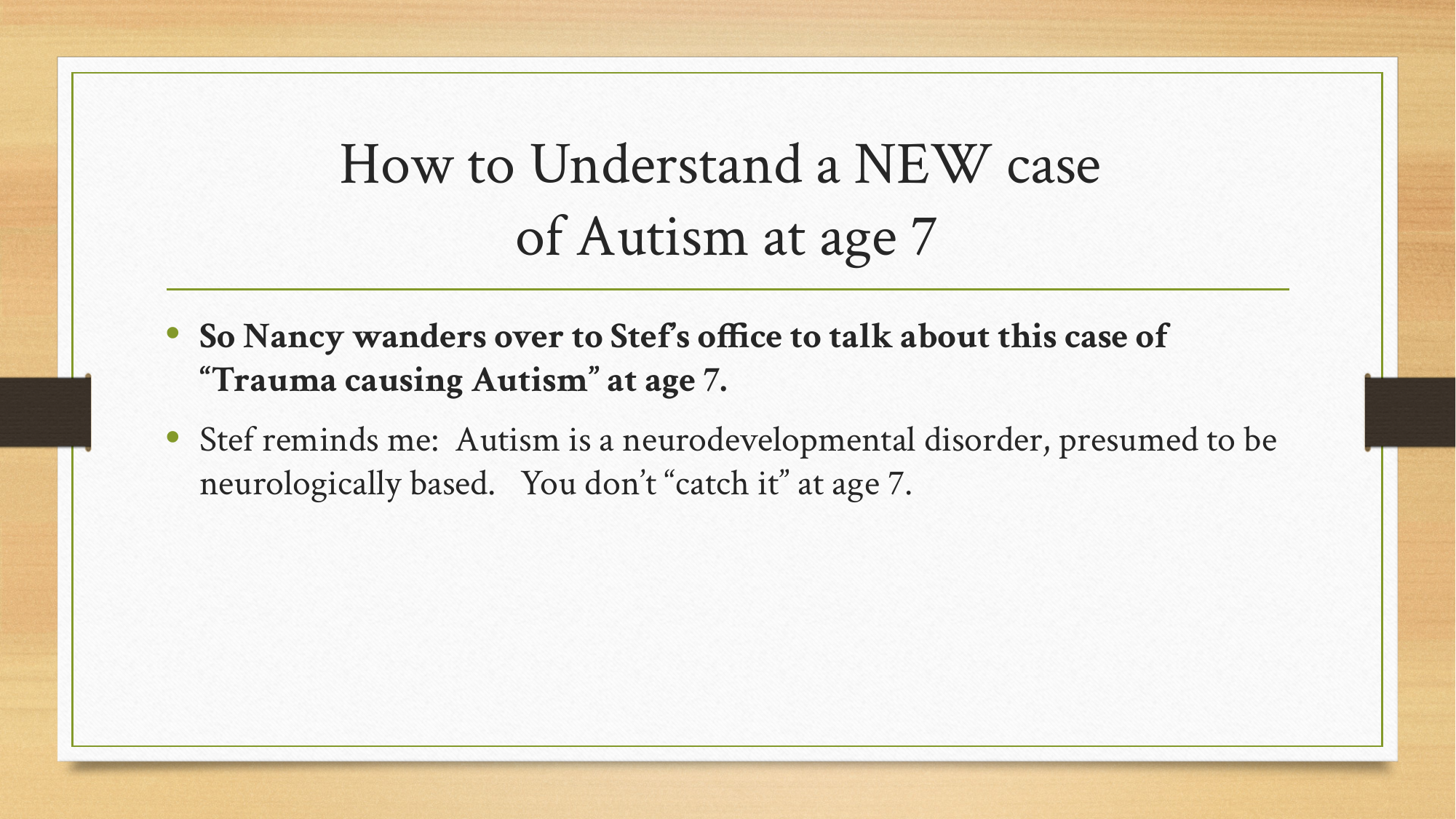

# How to Understand a NEW case of Autism at age 7
So Nancy wanders over to Stef’s office to talk about this case of “Trauma causing Autism” at age 7.
Stef reminds me:  Autism is a neurodevelopmental disorder, presumed to be neurologically based.   You don’t “catch it” at age 7.